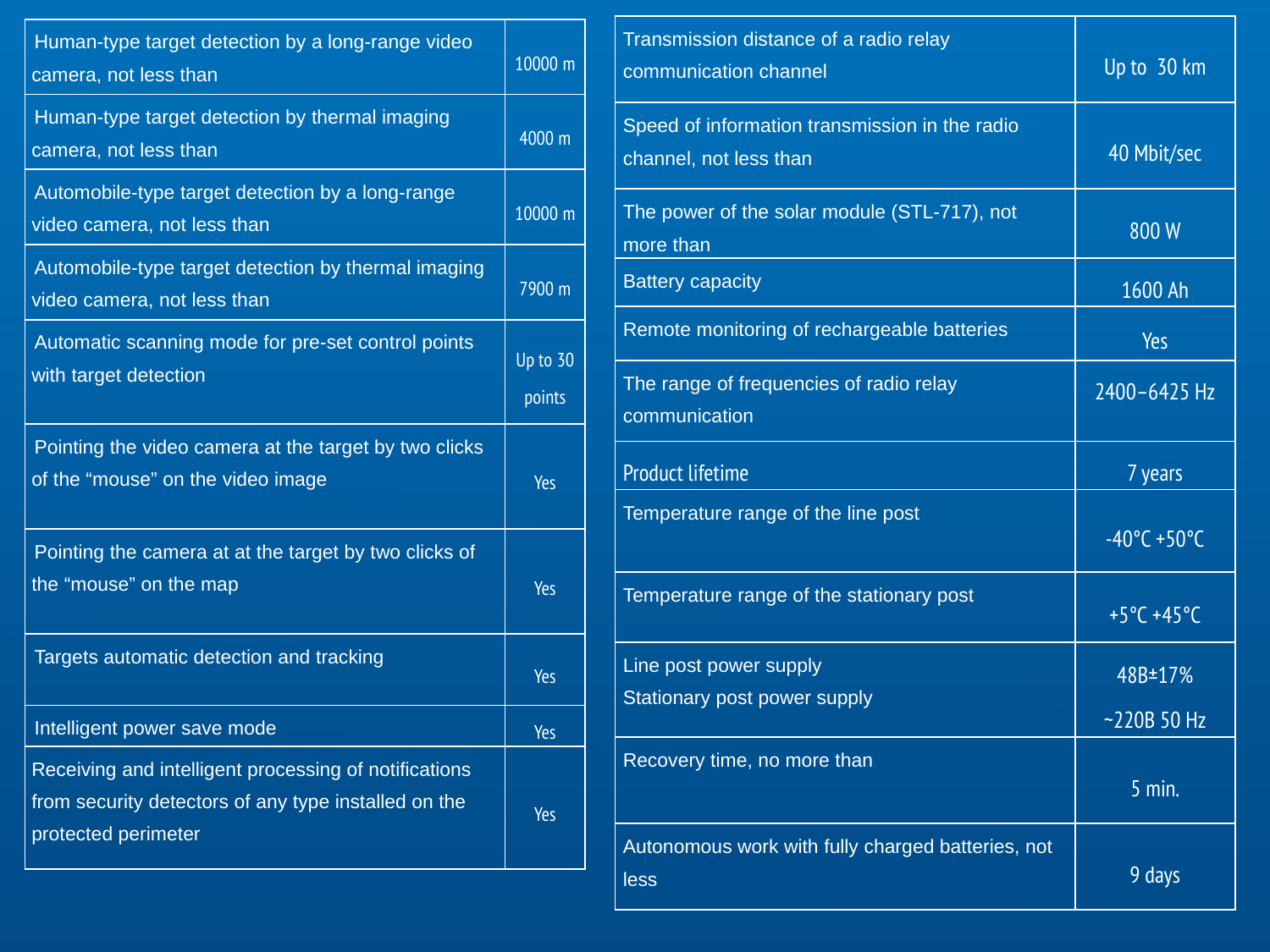

| Transmission distance of a radio relay communication channel | Up to 30 km |
| --- | --- |
| Speed of information transmission in the radio channel, not less than | 40 Mbit/sec |
| The power of the solar module (STL-717), not more than | 800 W |
| Battery capacity | 1600 Ah |
| Remote monitoring of rechargeable batteries | Yes |
| The range of frequencies of radio relay communication | 2400–6425 Hz |
| Product lifetime | 7 years |
| Temperature range of the line post | -40°C +50°C |
| Temperature range of the stationary post | +5°C +45°С |
| Line post power supply Stationary post power supply | 48В±17% ~220В 50 Hz |
| Recovery time, no more than | 5 min. |
| Autonomous work with fully charged batteries, not less | 9 days |
| Human-type target detection by a long-range video camera, not less than | 10000 m |
| --- | --- |
| Human-type target detection by thermal imaging camera, not less than | 4000 m |
| Automobile-type target detection by a long-range video camera, not less than | 10000 m |
| Automobile-type target detection by thermal imaging video camera, not less than | 7900 m |
| Automatic scanning mode for pre-set control points with target detection | Up to 30 points |
| Pointing the video camera at the target by two clicks of the “mouse” on the video image | Yes |
| Pointing the camera at at the target by two clicks of the “mouse” on the map | Yes |
| Targets automatic detection and tracking | Yes |
| Intelligent power save mode | Yes |
| Receiving and intelligent processing of notifications from security detectors of any type installed on the protected perimeter | Yes |